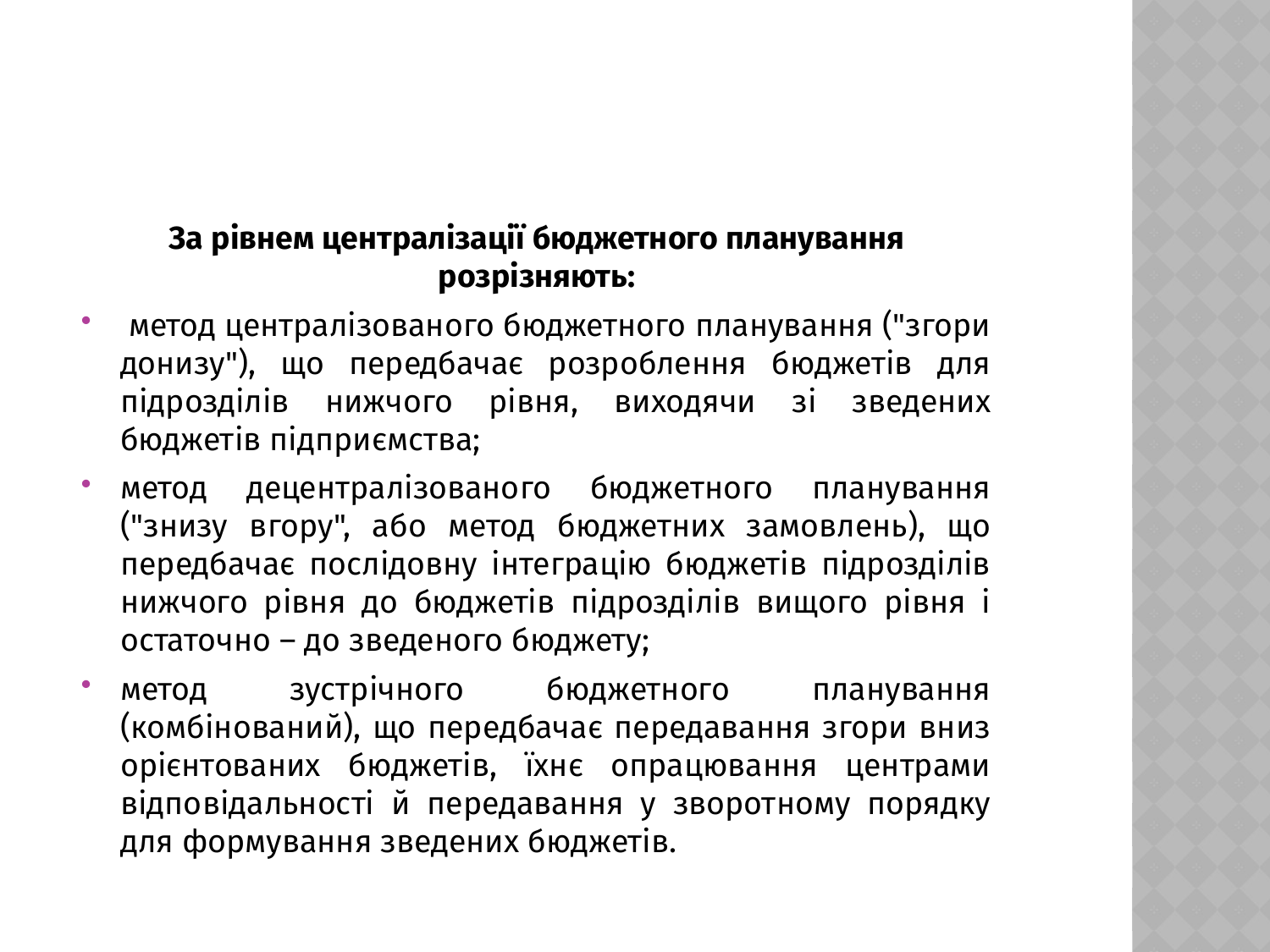

За рівнем централізації бюджетного планування розрізняють:
 метод централізованого бюджетного планування ("згори донизу"), що передбачає розроблення бюджетів для підрозділів нижчого рівня, виходячи зі зведених бюджетів підприємства;
метод децентралізованого бюджетного планування ("знизу вгору", або метод бюджетних замовлень), що передбачає послідовну інтеграцію бюджетів підрозділів нижчого рівня до бюджетів підрозділів вищого рівня і остаточно – до зведеного бюджету;
метод зустрічного бюджетного планування (комбінований), що передбачає передавання згори вниз орієнтованих бюджетів, їхнє опрацювання центрами відповідальності й передавання у зворотному порядку для формування зведених бюджетів.